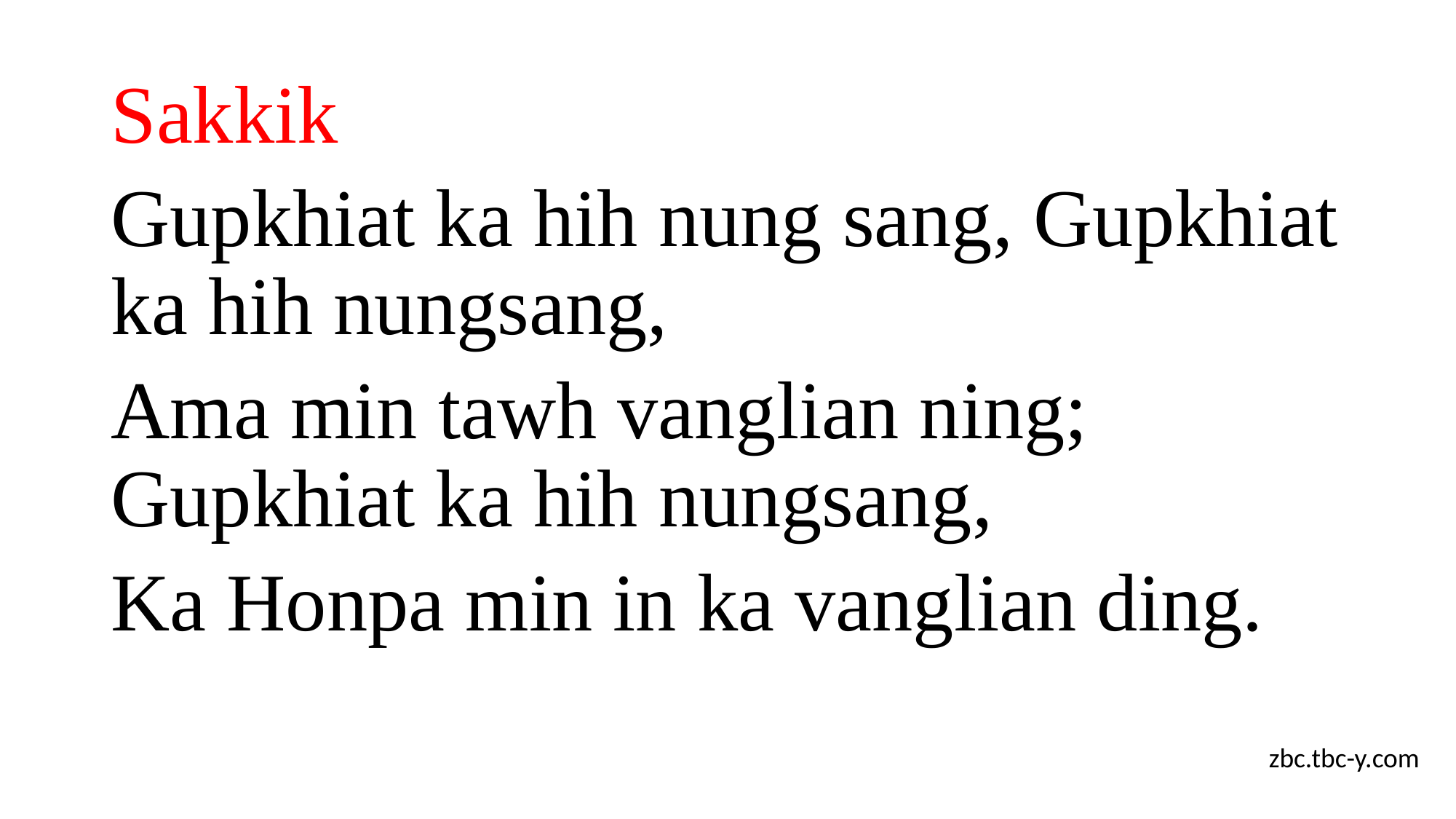

# Sakkik
Gupkhiat ka hih nung sang, Gupkhiat ka hih nungsang,
Ama min tawh vanglian ning; Gupkhiat ka hih nungsang,
Ka Honpa min in ka vanglian ding.

zbc.tbc-y.com